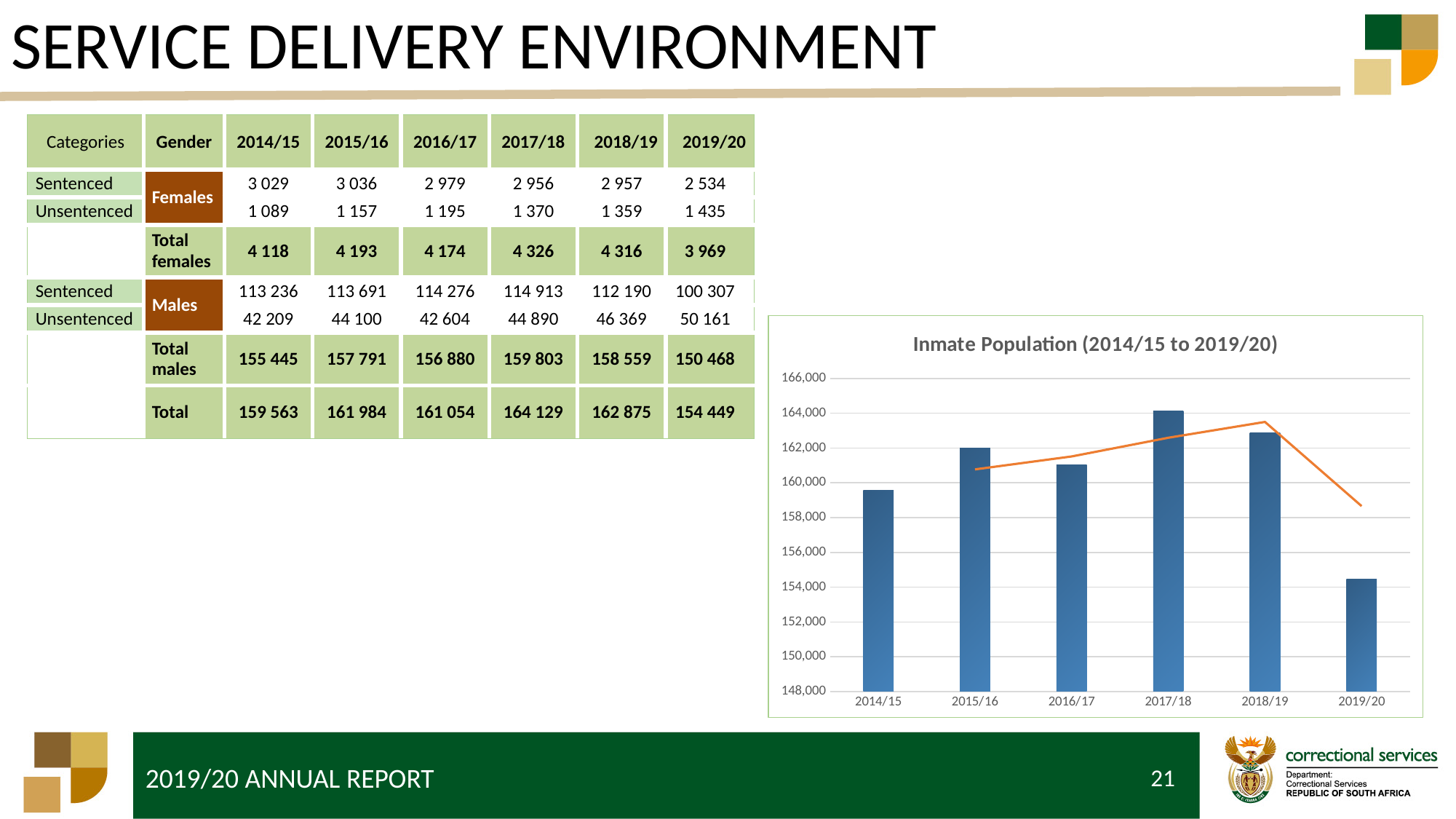

# SERVICE DELIVERY ENVIRONMENT
| Categories | Gender | 2014/15 | 2015/16 | 2016/17 | 2017/18 | 2018/19 | 2019/20 |
| --- | --- | --- | --- | --- | --- | --- | --- |
| Sentenced | Females | 3 029 | 3 036 | 2 979 | 2 956 | 2 957 | 2 534 |
| Unsentenced |  | 1 089 | 1 157 | 1 195 | 1 370 | 1 359 | 1 435 |
|  | Total females | 4 118 | 4 193 | 4 174 | 4 326 | 4 316 | 3 969 |
| Sentenced | Males | 113 236 | 113 691 | 114 276 | 114 913 | 112 190 | 100 307 |
| Unsentenced |  | 42 209 | 44 100 | 42 604 | 44 890 | 46 369 | 50 161 |
|  | Total males | 155 445 | 157 791 | 156 880 | 159 803 | 158 559 | 150 468 |
|  | Total | 159 563 | 161 984 | 161 054 | 164 129 | 162 875 | 154 449 |

### Chart: Inmate Population (2014/15 to 2019/20)

| Category | Inmate Population |
|---|---|
| 2014/15 | 159563.0 |
| 2015/16 | 161984.0 |
| 2016/17 | 161054.0 |
| 2017/18 | 164129.0 |
| 2018/19 | 162875.0 |
| 2019/20 | 154449.0 |
21